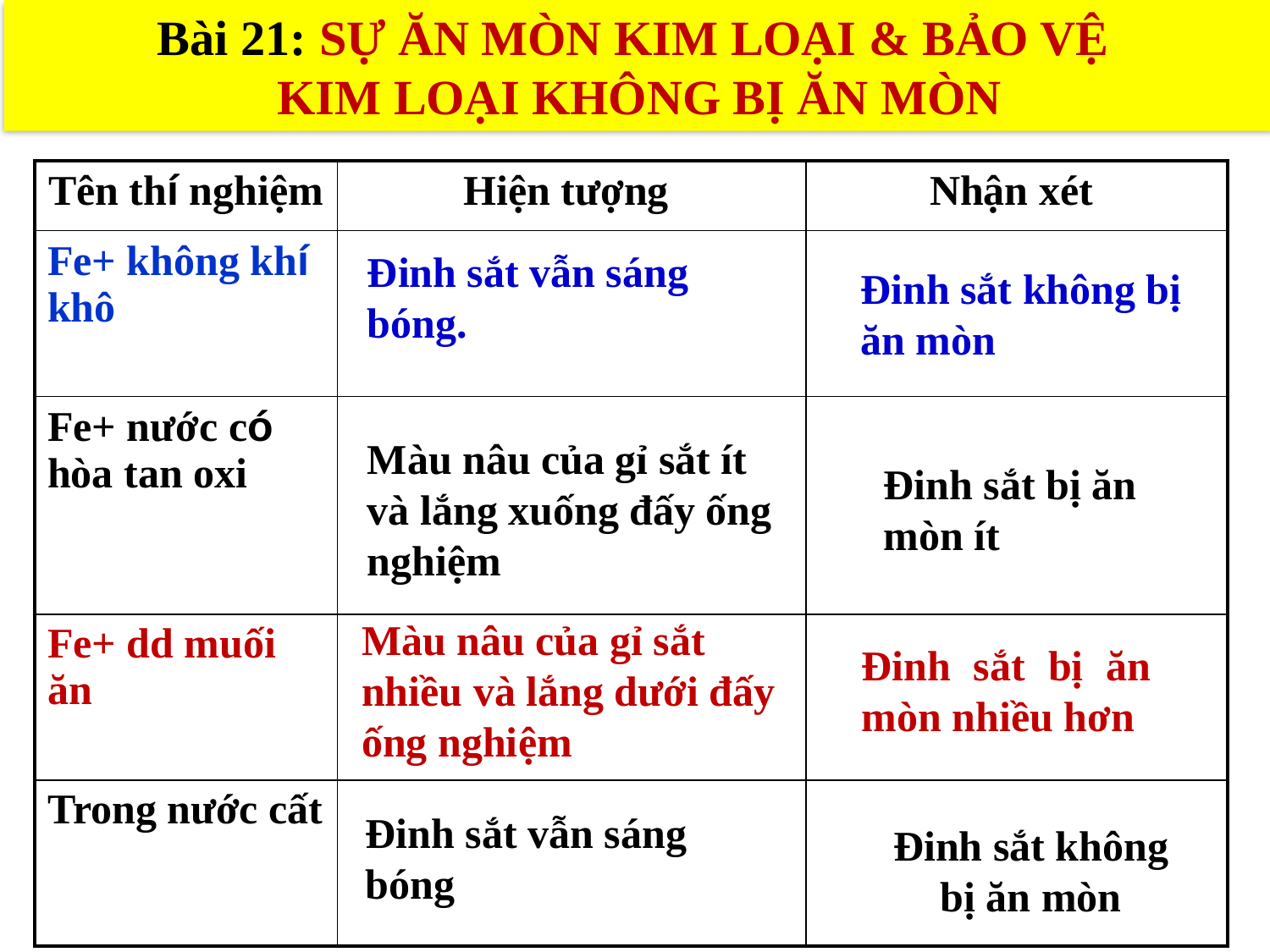

Bài 21: SỰ ĂN MÒN KIM LOẠI & BẢO VỆ
KIM LOẠI KHÔNG BỊ ĂN MÒN
| Tên thí nghiệm | Hiện tượng | Nhận xét |
| --- | --- | --- |
| Fe+ không khí khô |  |  |
| Fe+ nước có hòa tan oxi |  |  |
| Fe+ dd muối ăn |  |  |
| Trong nước cất |  |  |
Đinh sắt vẫn sáng bóng.
Đinh sắt không bị ăn mòn
Màu nâu của gỉ sắt ít  và lắng xuống đấy ống nghiệm
Đinh sắt bị ăn mòn ít
Màu nâu của gỉ sắt nhiều và lắng dưới đấy ống nghiệm
Đinh sắt bị ăn mòn nhiều hơn
Đinh sắt vẫn sáng bóng
Đinh sắt không bị ăn mòn